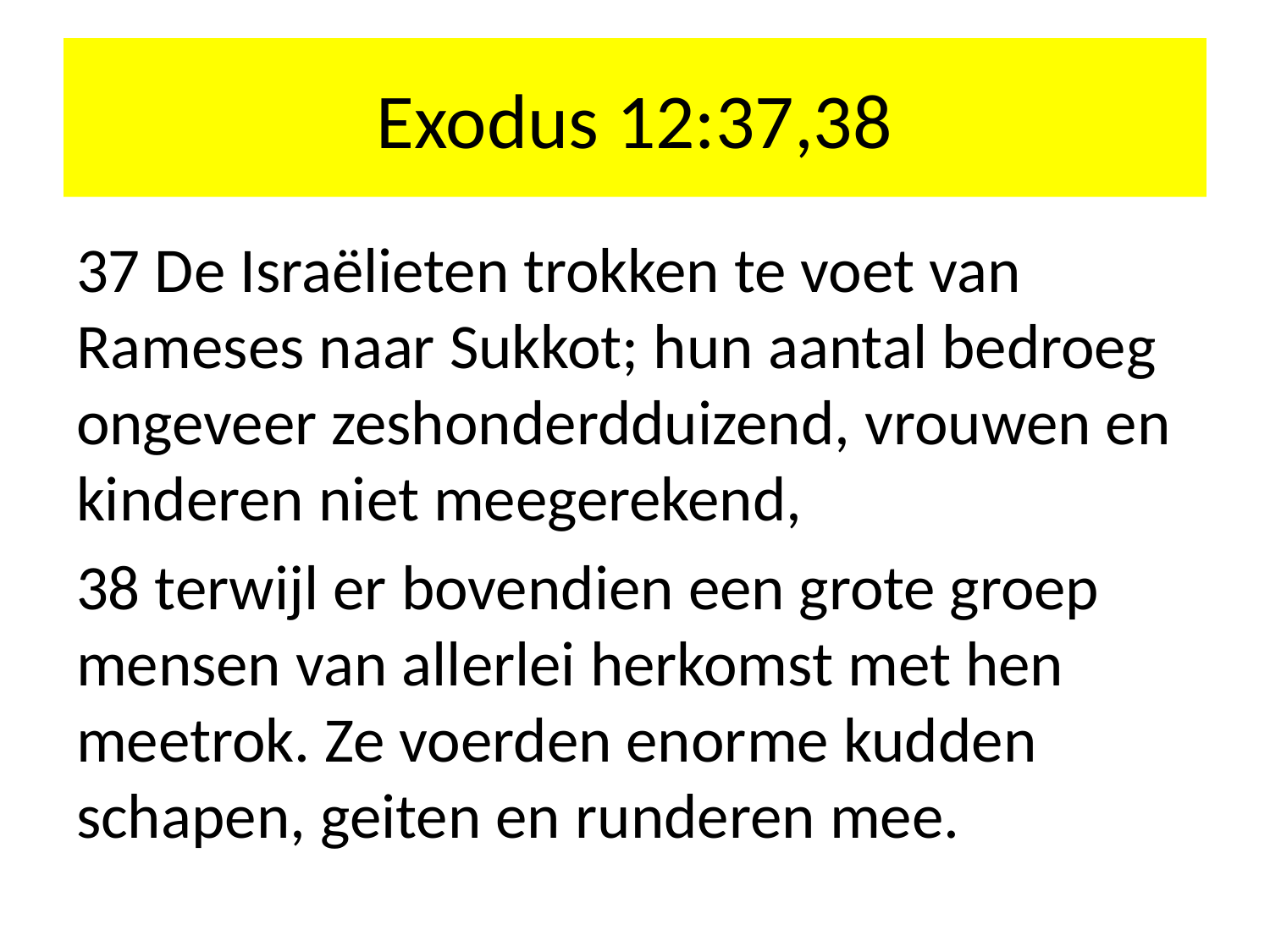

# Exodus 12:37,38
37 De Israëlieten trokken te voet van Rameses naar Sukkot; hun aantal bedroeg ongeveer zeshonderdduizend, vrouwen en ​kinderen​ niet meegerekend,
38 terwijl er bovendien een grote groep mensen van allerlei herkomst met hen meetrok. Ze voerden enorme kudden schapen, ​geiten​ en runderen mee.